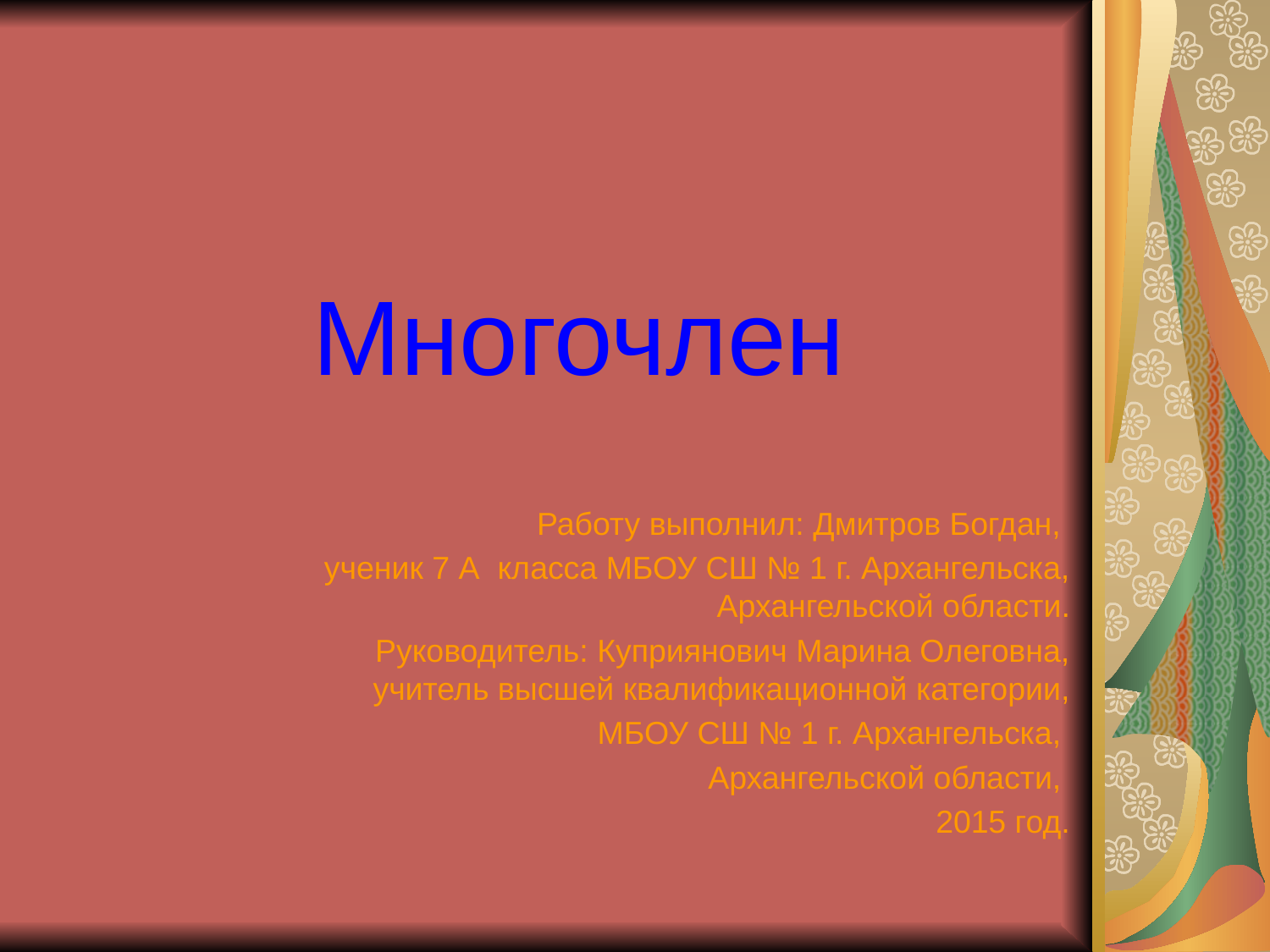

# Многочлен
Работу выполнил: Дмитров Богдан,
ученик 7 А  класса МБОУ СШ № 1 г. Архангельска, Архангельской области.
Руководитель: Куприянович Марина Олеговна, учитель высшей квалификационной категории,
 МБОУ СШ № 1 г. Архангельска,
Архангельской области,
2015 год.